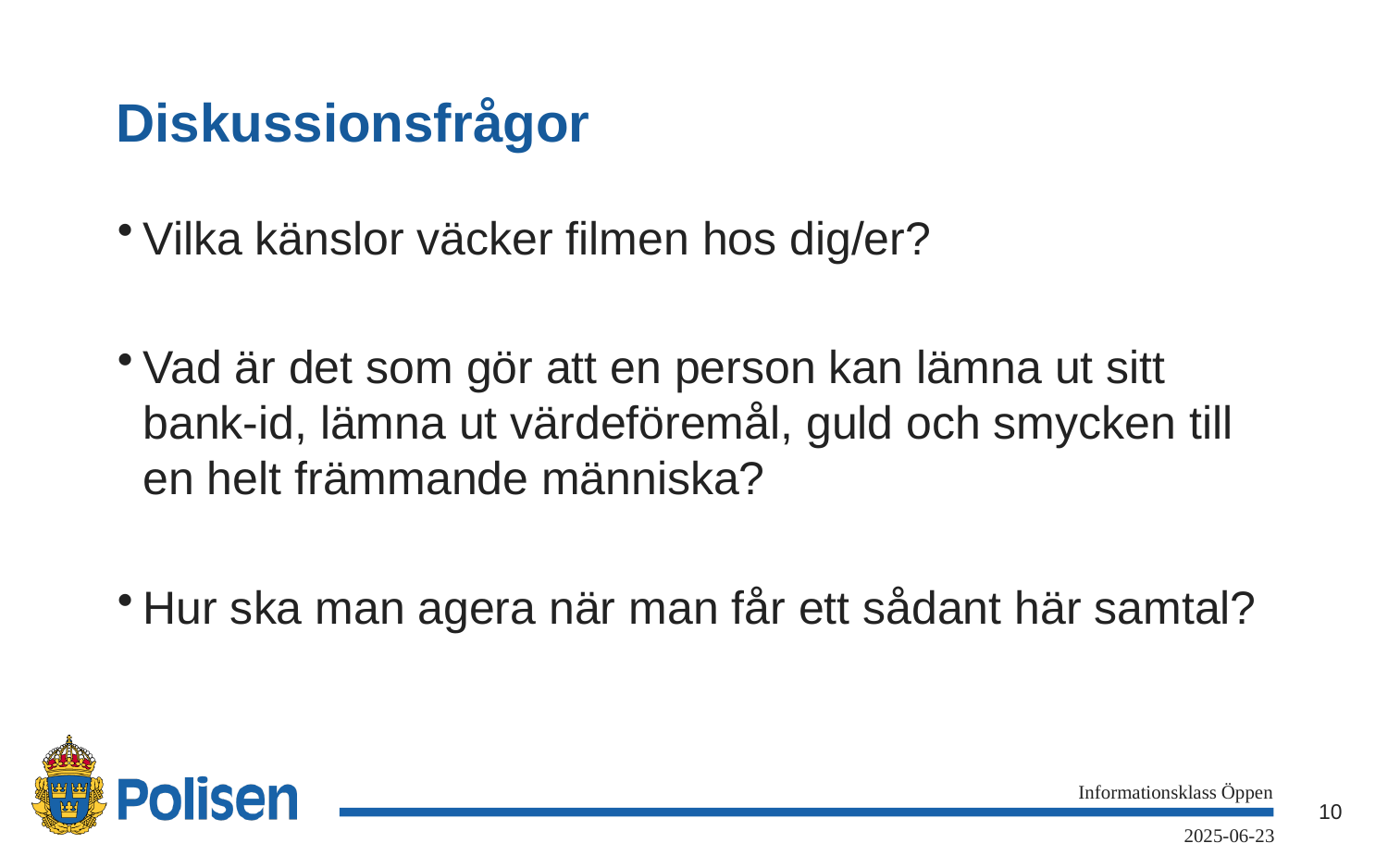

# Diskussionsfrågor
Vilka känslor väcker filmen hos dig/er?

Vad är det som gör att en person kan lämna ut sitt bank-id, lämna ut värdeföremål, guld och smycken till en helt främmande människa?

Hur ska man agera när man får ett sådant här samtal?